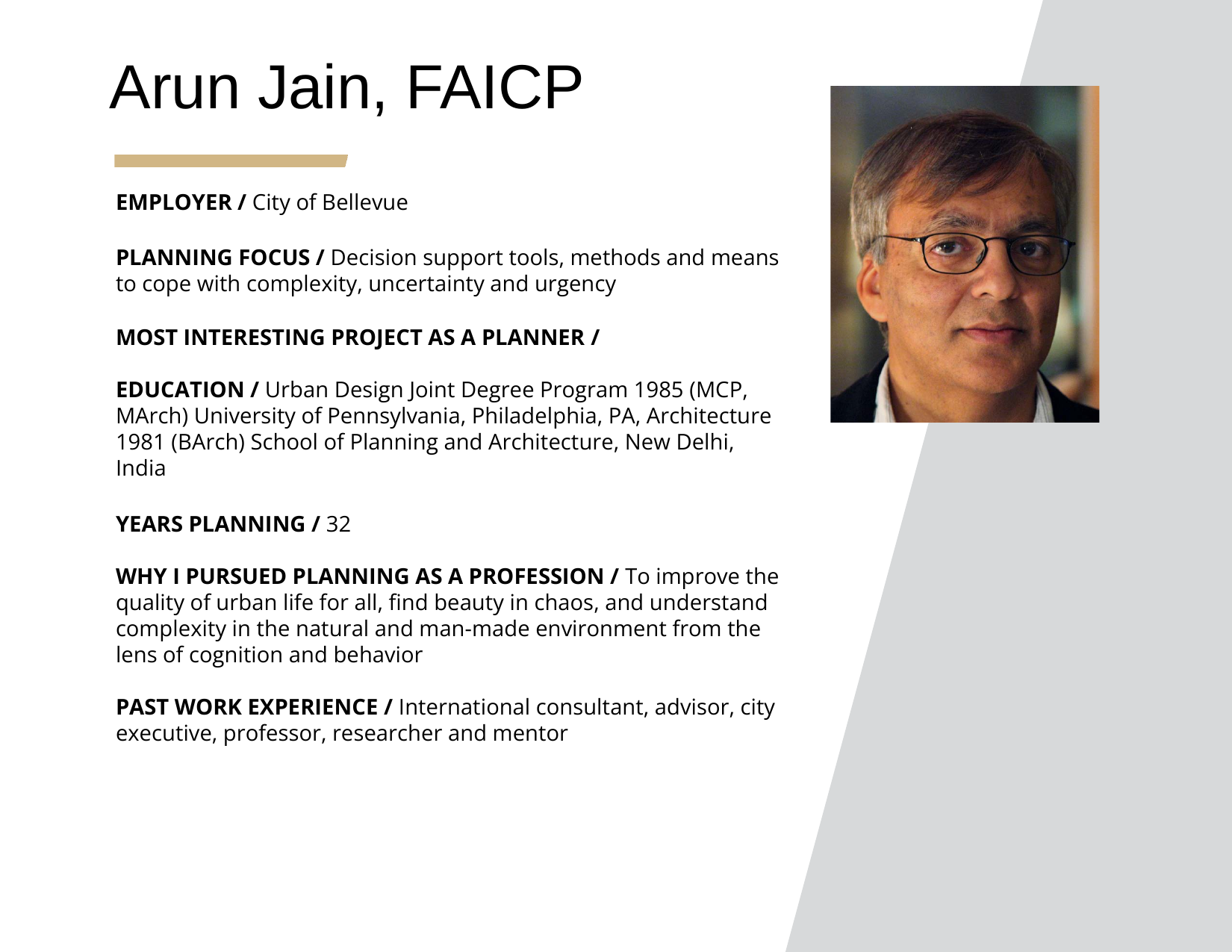

Arun Jain, FAICP

EMPLOYER / City of Bellevue

PLANNING FOCUS / Decision support tools, methods and means to cope with complexity, uncertainty and urgency

MOST INTERESTING PROJECT AS A PLANNER /

EDUCATION / Urban Design Joint Degree Program 1985 (MCP, MArch) University of Pennsylvania, Philadelphia, PA, Architecture 1981 (BArch) School of Planning and Architecture, New Delhi, India

YEARS PLANNING / 32

WHY I PURSUED PLANNING AS A PROFESSION / To improve the quality of urban life for all, find beauty in chaos, and understand complexity in the natural and man-made environment from the lens of cognition and behavior

PAST WORK EXPERIENCE / International consultant, advisor, city executive, professor, researcher and mentor